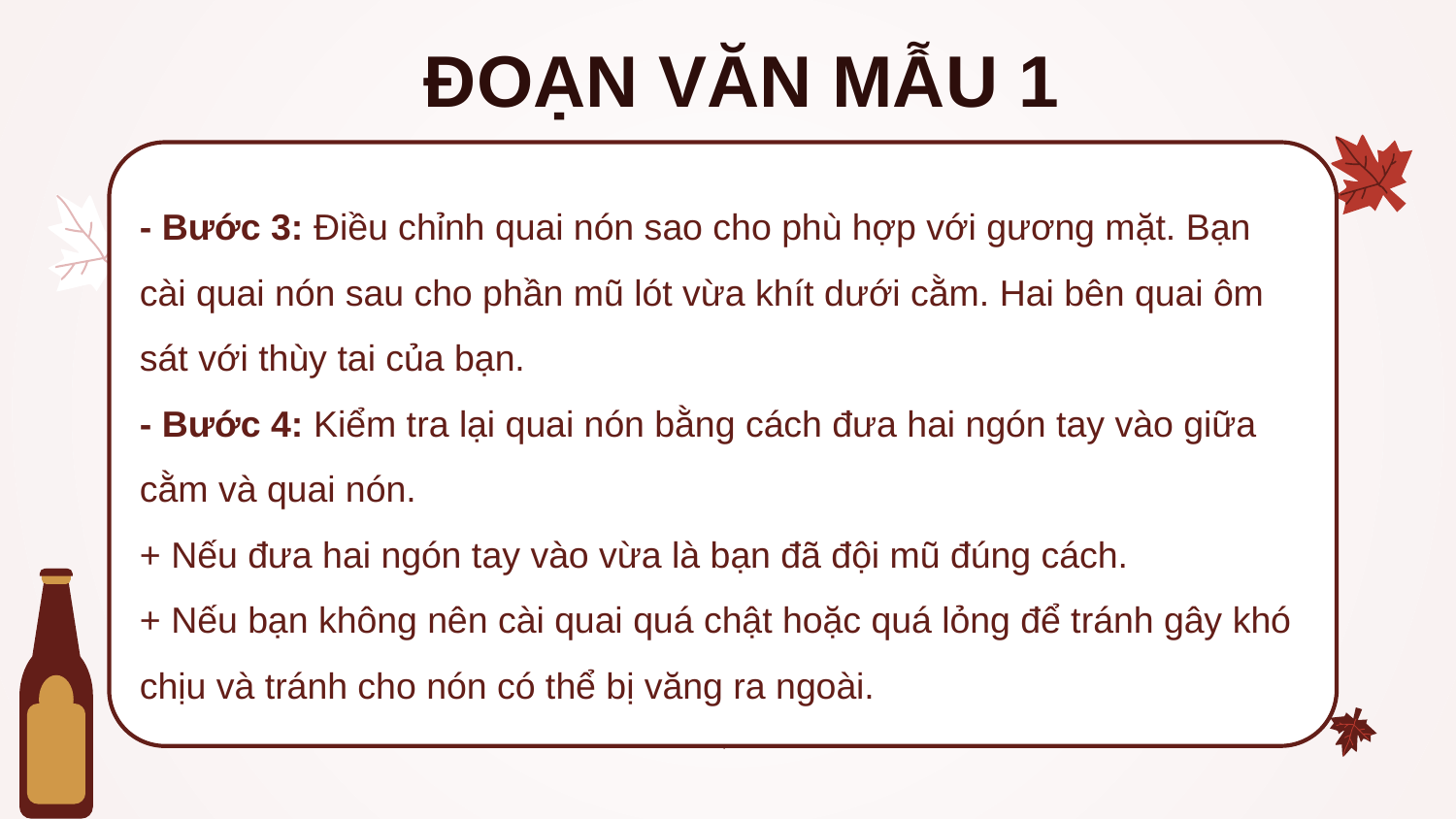

ĐOẠN VĂN MẪU 1
- Bước 3: Điều chỉnh quai nón sao cho phù hợp với gương mặt. Bạn cài quai nón sau cho phần mũ lót vừa khít dưới cằm. Hai bên quai ôm sát với thùy tai của bạn.
- Bước 4: Kiểm tra lại quai nón bằng cách đưa hai ngón tay vào giữa cằm và quai nón.
+ Nếu đưa hai ngón tay vào vừa là bạn đã đội mũ đúng cách.
+ Nếu bạn không nên cài quai quá chật hoặc quá lỏng để tránh gây khó chịu và tránh cho nón có thể bị văng ra ngoài.